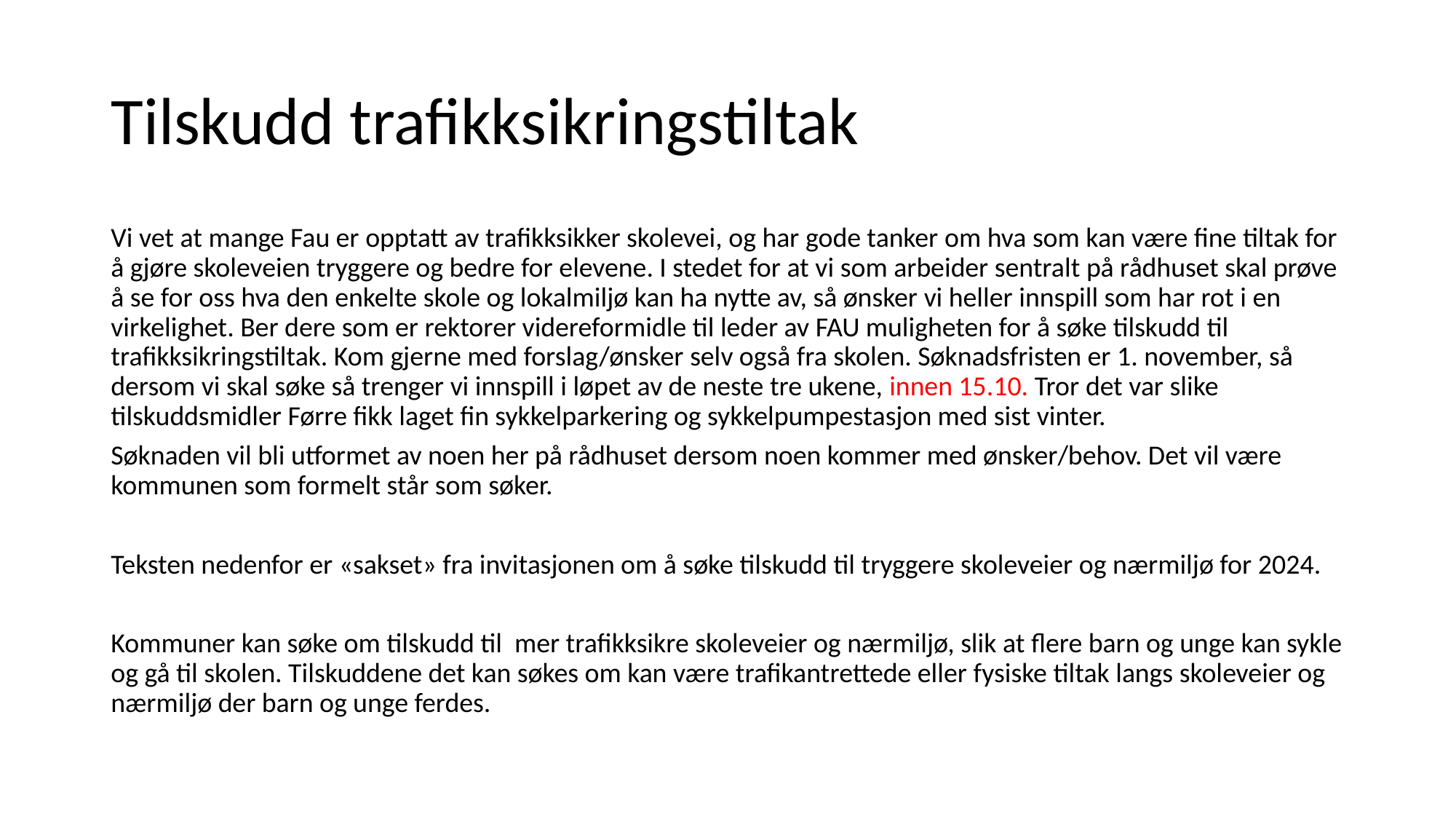

# Tilskudd trafikksikringstiltak
Vi vet at mange Fau er opptatt av trafikksikker skolevei, og har gode tanker om hva som kan være fine tiltak for å gjøre skoleveien tryggere og bedre for elevene. I stedet for at vi som arbeider sentralt på rådhuset skal prøve å se for oss hva den enkelte skole og lokalmiljø kan ha nytte av, så ønsker vi heller innspill som har rot i en virkelighet. Ber dere som er rektorer videreformidle til leder av FAU muligheten for å søke tilskudd til trafikksikringstiltak. Kom gjerne med forslag/ønsker selv også fra skolen. Søknadsfristen er 1. november, så dersom vi skal søke så trenger vi innspill i løpet av de neste tre ukene, innen 15.10. Tror det var slike tilskuddsmidler Førre fikk laget fin sykkelparkering og sykkelpumpestasjon med sist vinter.
Søknaden vil bli utformet av noen her på rådhuset dersom noen kommer med ønsker/behov. Det vil være kommunen som formelt står som søker.

Teksten nedenfor er «sakset» fra invitasjonen om å søke tilskudd til tryggere skoleveier og nærmiljø for 2024.

Kommuner kan søke om tilskudd til  mer trafikksikre skoleveier og nærmiljø, slik at flere barn og unge kan sykle og gå til skolen. Tilskuddene det kan søkes om kan være trafikantrettede eller fysiske tiltak langs skoleveier og nærmiljø der barn og unge ferdes.